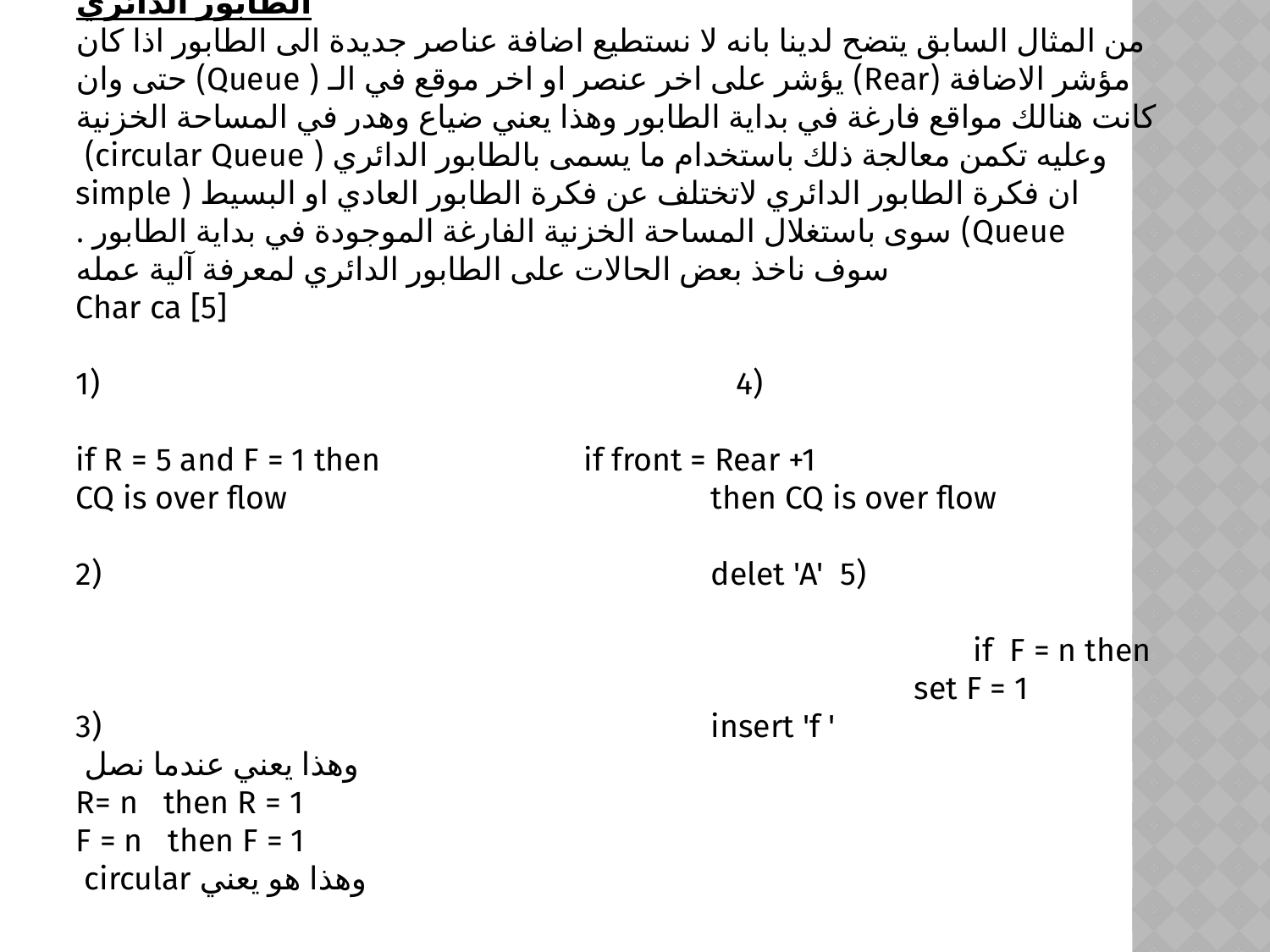

Circular Queue
الطابور الدائري
من المثال السابق يتضح لدينا بانه لا نستطيع اضافة عناصر جديدة الى الطابور اذا كان مؤشر الاضافة (Rear) يؤشر على اخر عنصر او اخر موقع في الـ ( Queue) حتى وان كانت هنالك مواقع فارغة في بداية الطابور وهذا يعني ضياع وهدر في المساحة الخزنية وعليه تكمن معالجة ذلك باستخدام ما يسمى بالطابور الدائري ( circular Queue)
ان فكرة الطابور الدائري لاتختلف عن فكرة الطابور العادي او البسيط ( simple Queue) سوى باستغلال المساحة الخزنية الفارغة الموجودة في بداية الطابور .
سوف ناخذ بعض الحالات على الطابور الدائري لمعرفة آلية عمله
Char ca [5]

1) 					   4)

if R = 5 and F = 1 then		if front = Rear +1
CQ is over flow 				then CQ is over flow

2)					delet 'A'  5)

							 if  F = n then
						         set F = 1
3)					insert 'f '
وهذا يعني عندما نصل
R= n   then R = 1
F = n   then F = 1
وهذا هو يعني circular